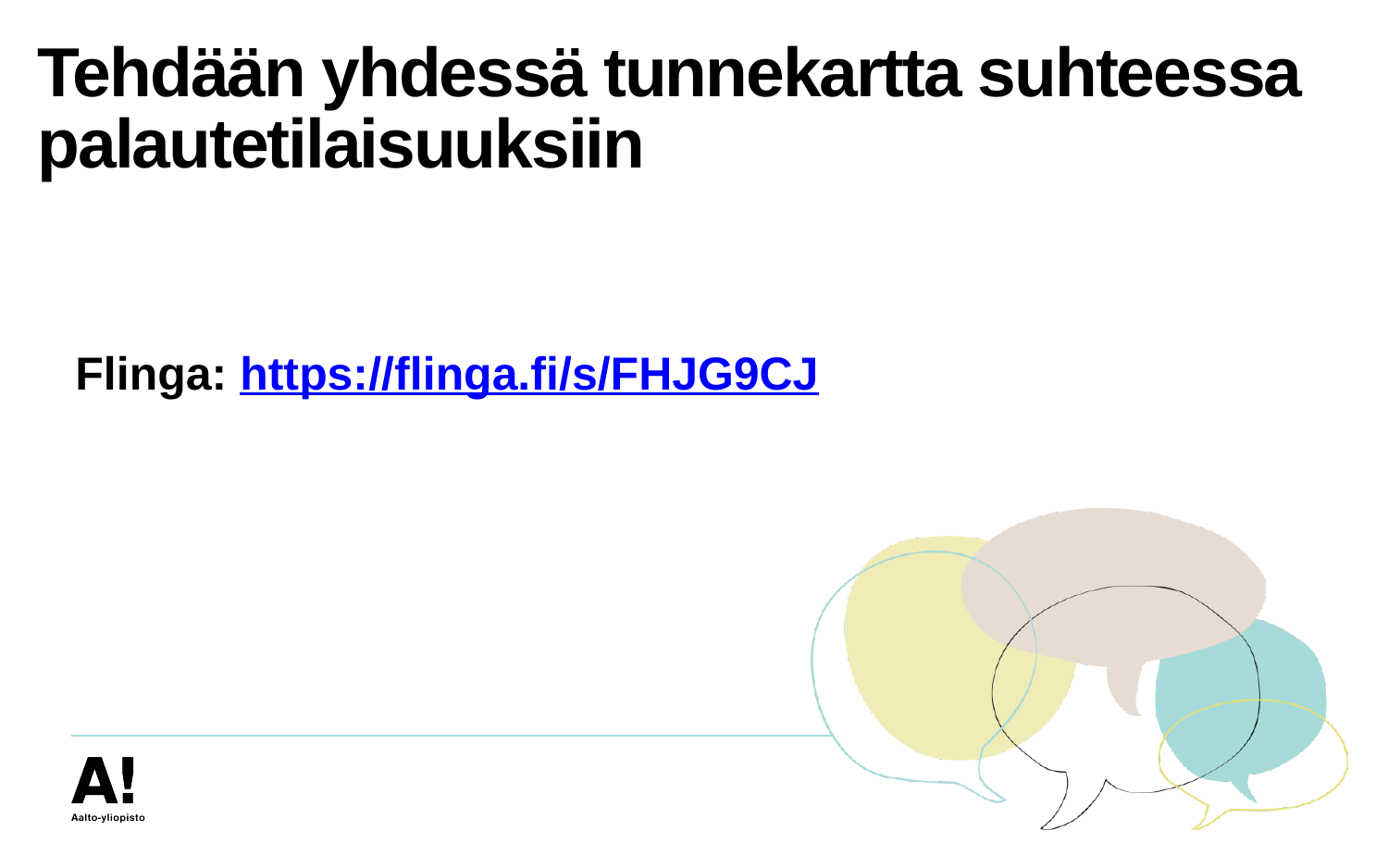

# Tehdään yhdessä tunnekartta suhteessa palautetilaisuuksiin
Flinga: https://flinga.fi/s/FHJG9CJ